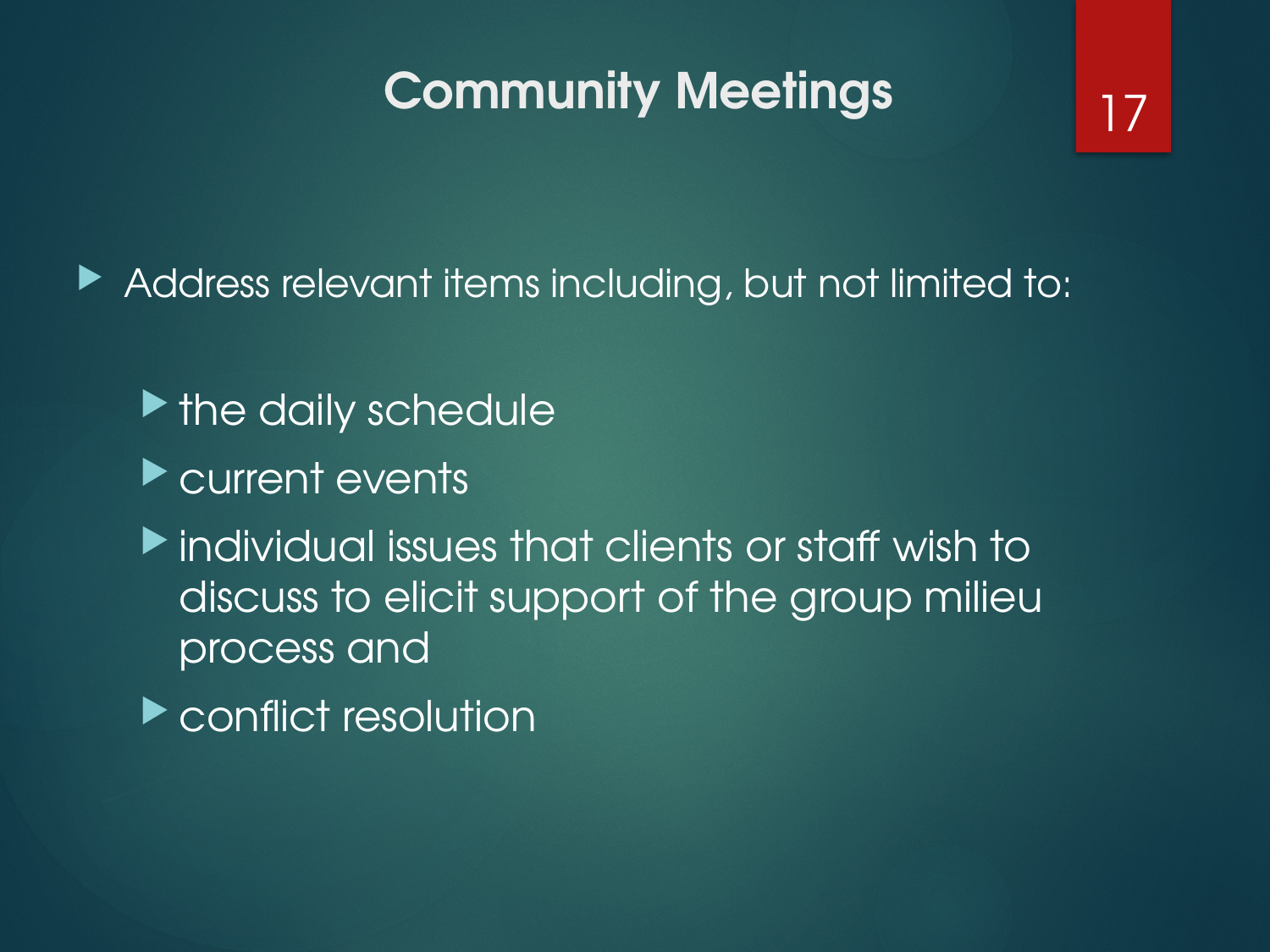

17
# Community Meetings

Address relevant items including, but not limited to:

the daily schedule
current events
individual issues that clients or staff wish to discuss to elicit support of the group milieu process and
conflict resolution